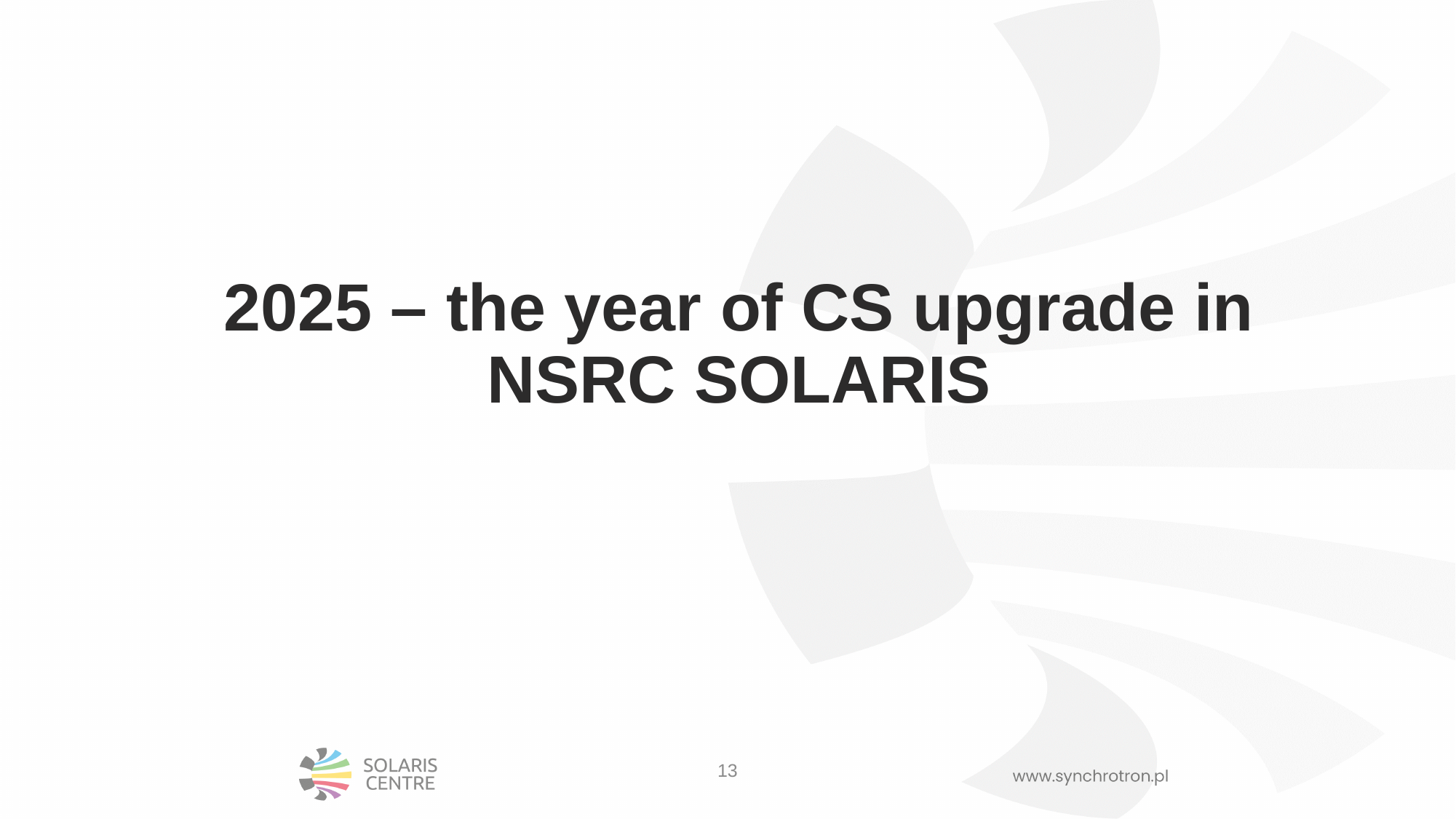

# 2025 – the year of CS upgrade in NSRC SOLARIS
13